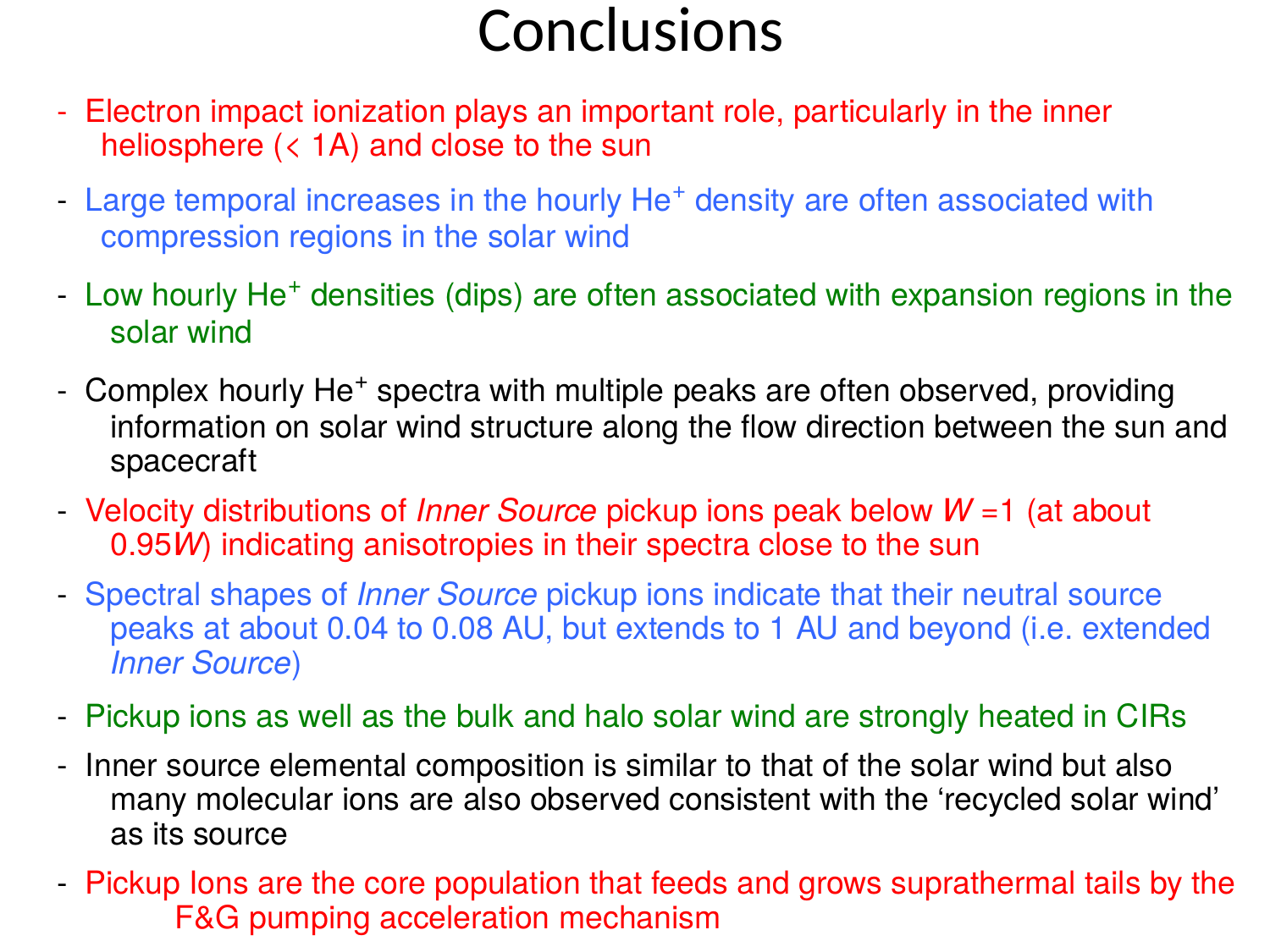

Conclusions

   -  Electron impact ionization plays an important role, particularly in the inner
        heliosphere (< 1A) and close to the sun

   -  Large temporal increases in the hourly He+ density are often associated with
        compression regions in the solar wind

   -  Low hourly He+ densities (dips) are often associated with expansion regions in the
         solar wind

   -  Complex hourly He+ spectra with multiple peaks are often observed, providing
         information on solar wind structure along the flow direction between the sun and
         spacecraft

   -  Velocity distributions of Inner Source pickup ions peak below W =1 (at about
         0.95W) indicating anisotropies in their spectra close to the sun

   -  Spectral shapes of Inner Source pickup ions indicate that their neutral source
         peaks at about 0.04 to 0.08 AU, but extends to 1 AU and beyond (i.e. extended
         Inner Source)

   -  Pickup ions as well as the bulk and halo solar wind are strongly heated in CIRs

   -  Inner source elemental composition is similar to that of the solar wind but also
         many molecular ions are also observed consistent with the ‘recycled solar wind’
         as its source

   -  Pickup Ions are the core population that feeds and grows suprathermal tails by the 	  F&G pumping acceleration mechanism